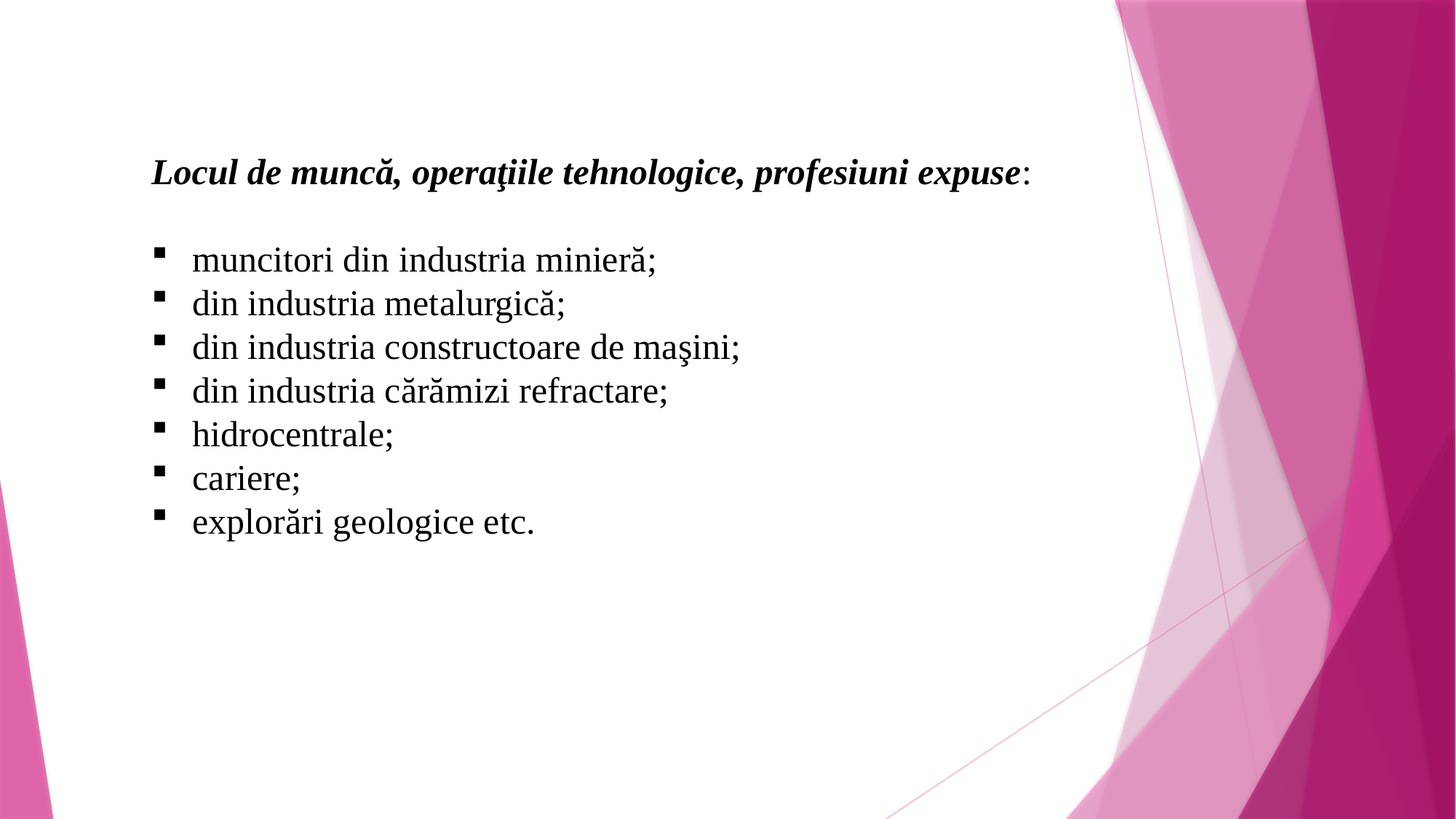

Locul de muncă, operaţiile tehnologice, profesiuni expuse:

muncitori din industria minieră;
din industria metalurgică;
din industria constructoare de maşini;
din industria cărămizi refractare;
hidrocentrale;
cariere;
explorări geologice etc.